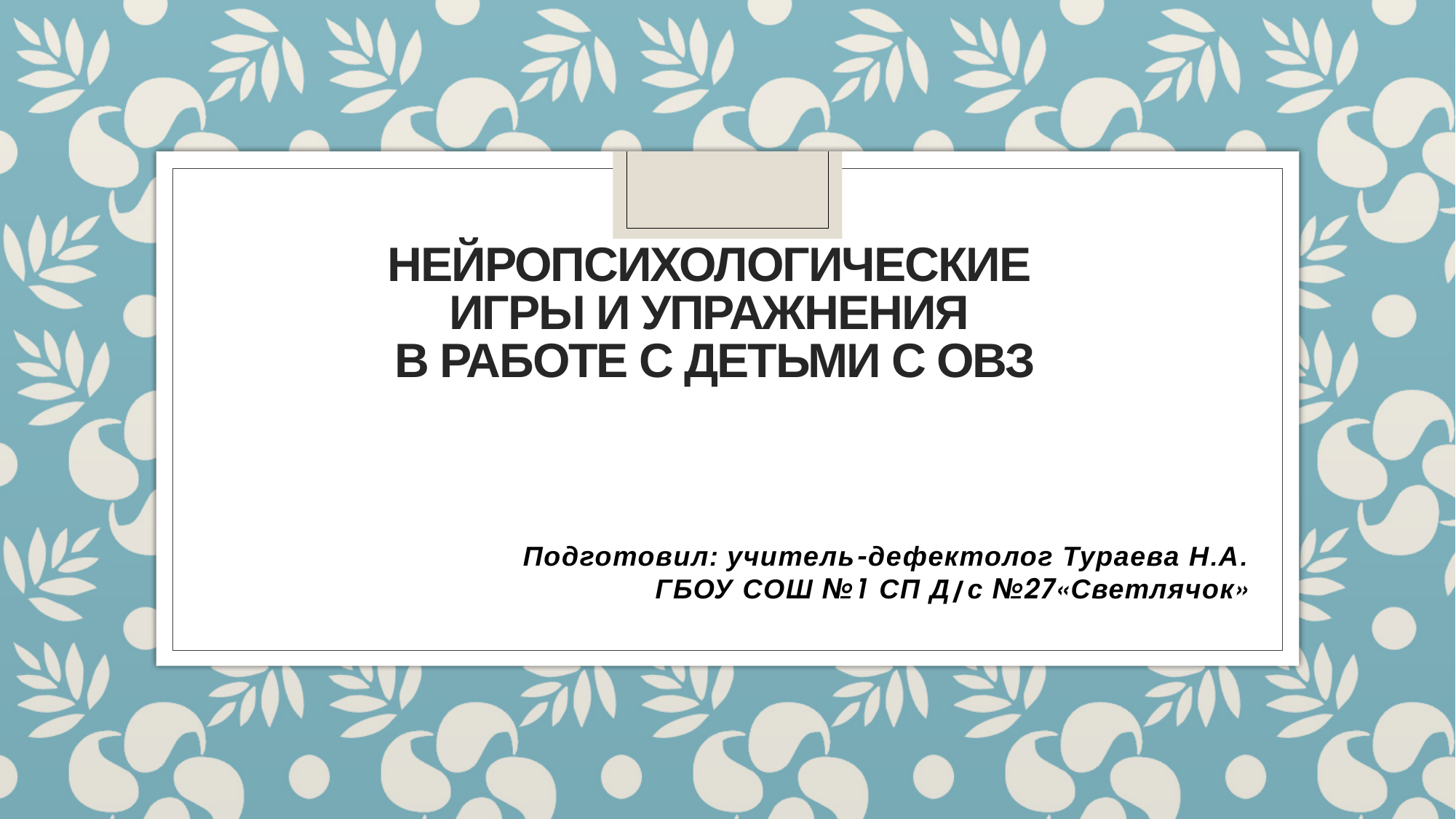

# Нейропсихологические игры и упражнения в работе с детьми с ОВЗ
Подготовил: учитель-дефектолог Тураева Н.А.
ГБОУ СОШ №1 СП Д/с №27«Светлячок»